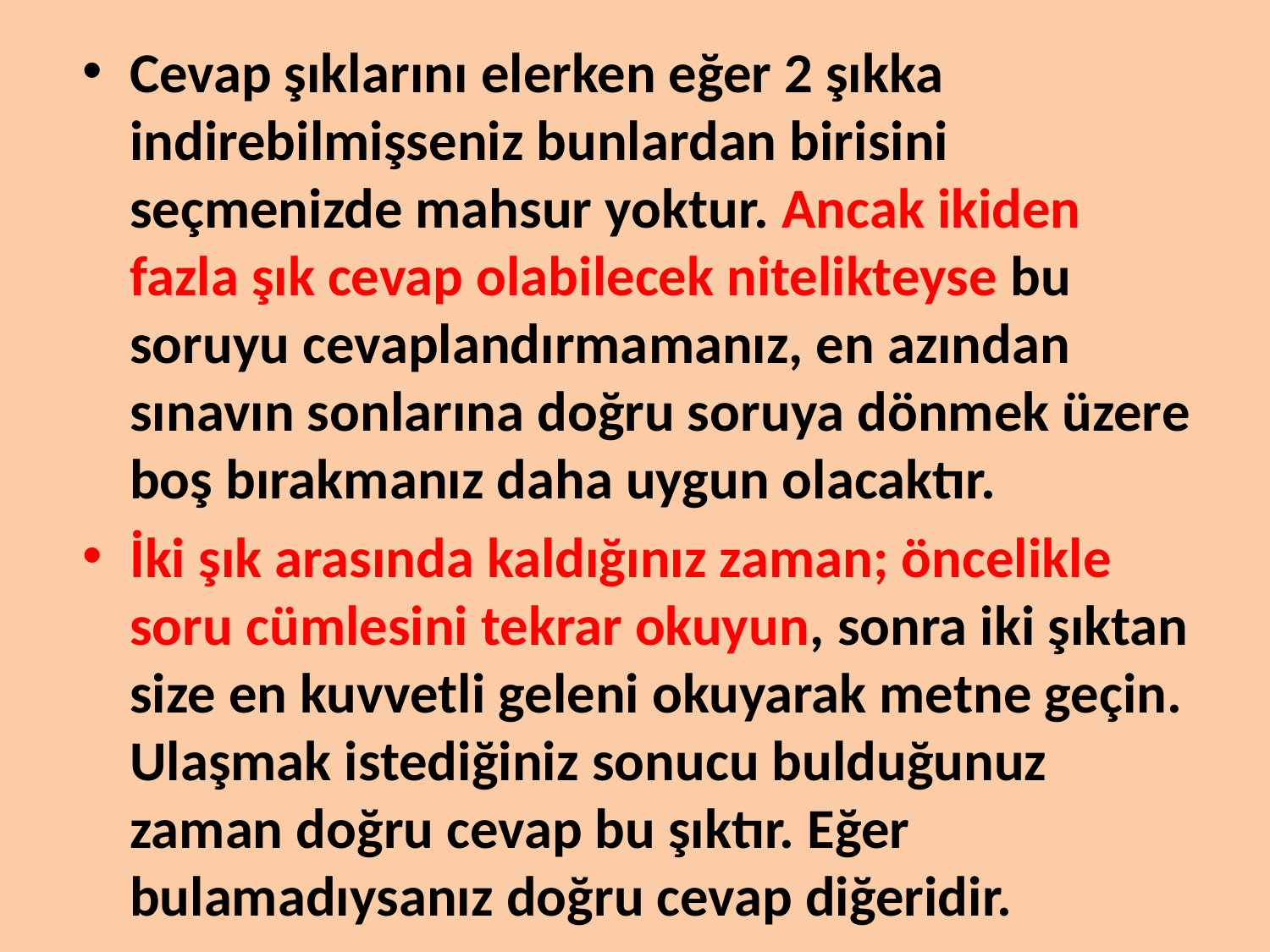

Cevap şıklarını elerken eğer 2 şıkka indirebilmişseniz bunlardan birisini seçmenizde mahsur yoktur. Ancak ikiden fazla şık cevap olabilecek nitelikteyse bu soruyu cevaplandırmamanız, en azından sınavın sonlarına doğru soruya dönmek üzere boş bırakmanız daha uygun olacaktır.
İki şık arasında kaldığınız zaman; öncelikle soru cümlesini tekrar okuyun, sonra iki şıktan size en kuvvetli geleni okuyarak metne geçin. Ulaşmak istediğiniz sonucu bulduğunuz zaman doğru cevap bu şıktır. Eğer bulamadıysanız doğru cevap diğeridir.
#